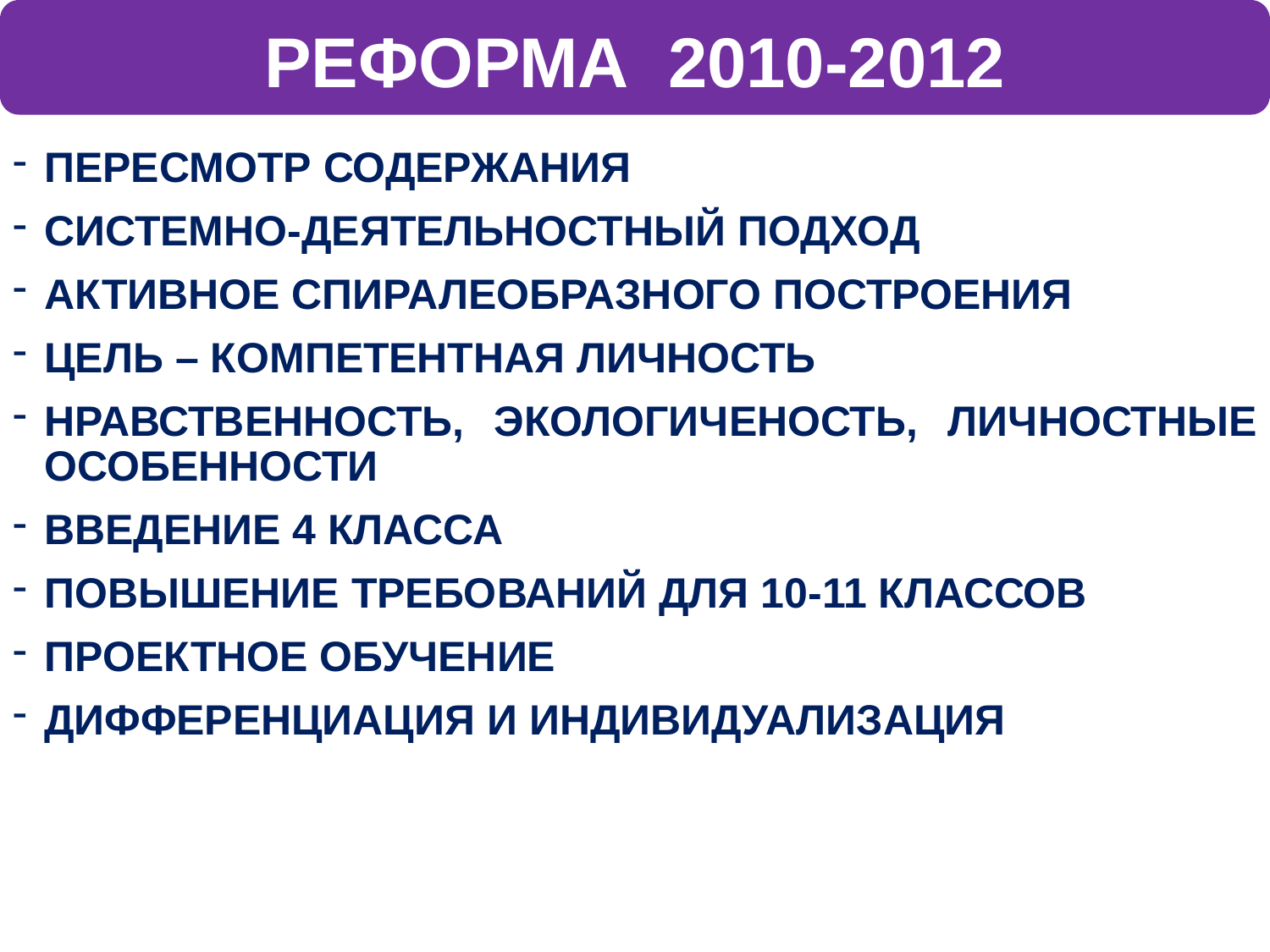

РЕФОРМА  2010-2012
ПЕРЕСМОТР СОДЕРЖАНИЯ
СИСТЕМНО-ДЕЯТЕЛЬНОСТНЫЙ ПОДХОД
АКТИВНОЕ СПИРАЛЕОБРАЗНОГО ПОСТРОЕНИЯ
ЦЕЛЬ – КОМПЕТЕНТНАЯ ЛИЧНОСТЬ
НРАВСТВЕННОСТЬ, ЭКОЛОГИЧЕНОСТЬ, ЛИЧНОСТНЫЕ ОСОБЕННОСТИ
ВВЕДЕНИЕ 4 КЛАССА
ПОВЫШЕНИЕ ТРЕБОВАНИЙ ДЛЯ 10-11 КЛАССОВ
ПРОЕКТНОЕ ОБУЧЕНИЕ
ДИФФЕРЕНЦИАЦИЯ И ИНДИВИДУАЛИЗАЦИЯ